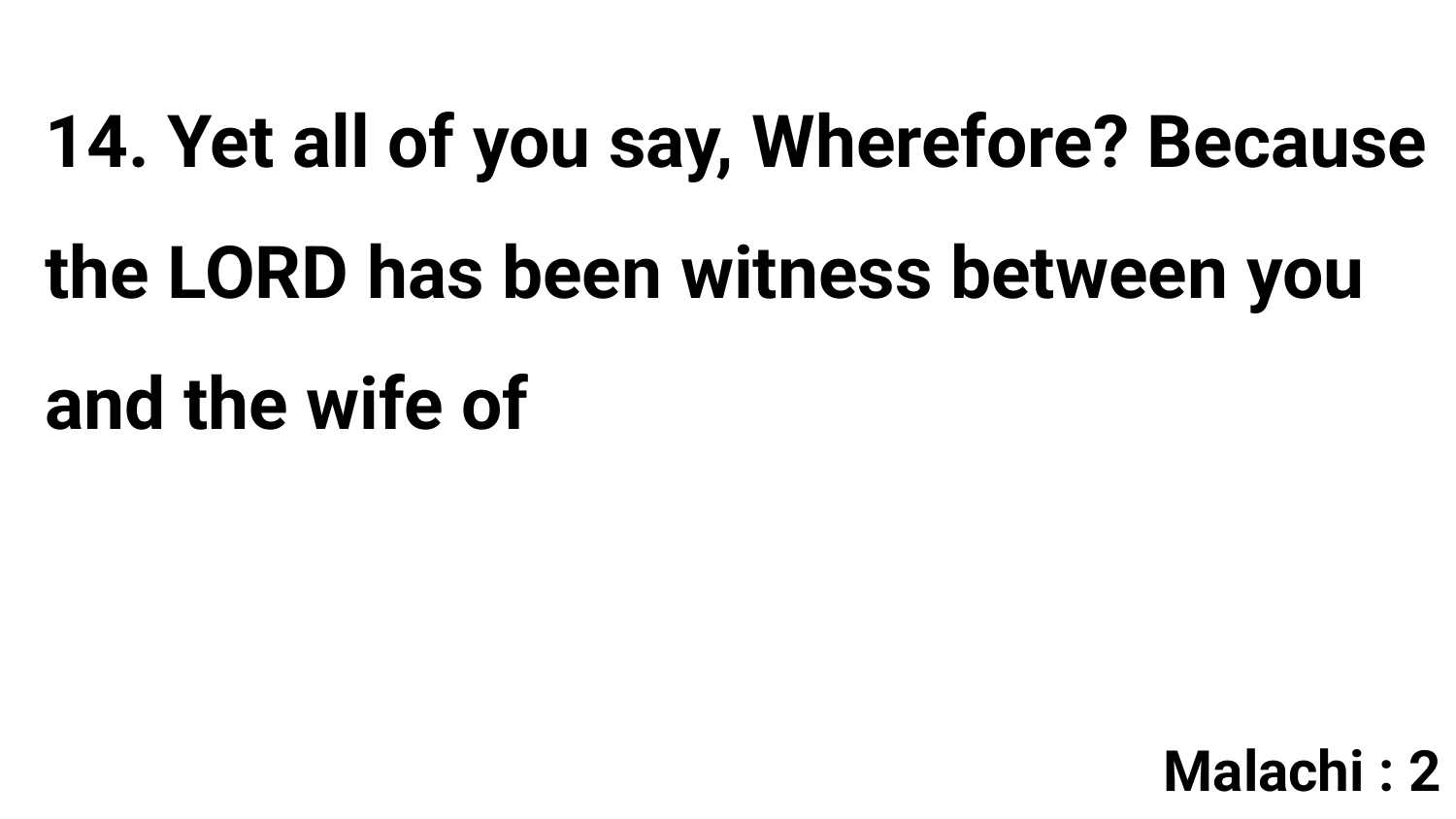

14. Yet all of you say, Wherefore? Because the LORD has been witness between you and the wife of
Malachi : 2